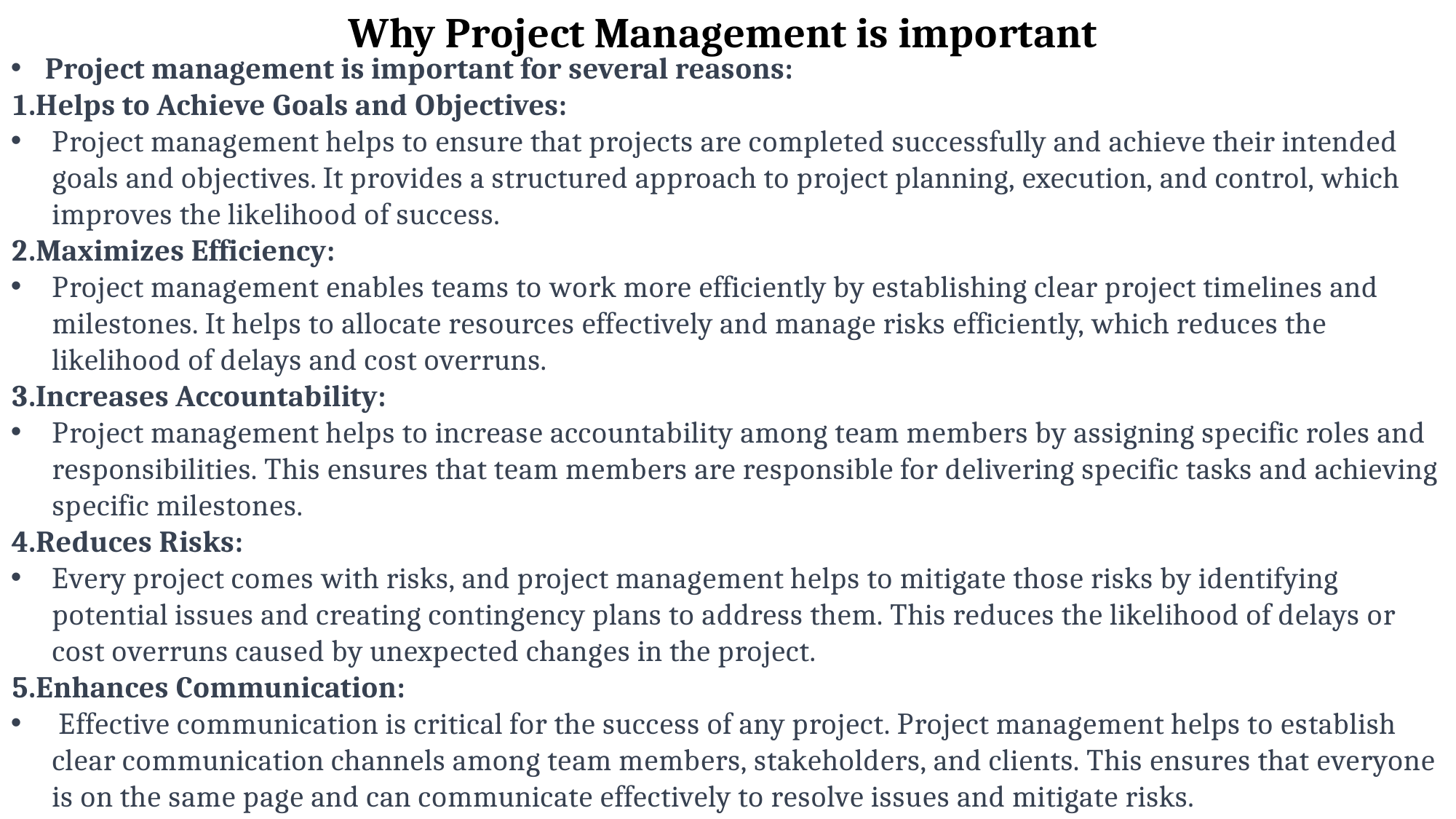

Why Project Management is important
Project management is important for several reasons:
Helps to Achieve Goals and Objectives:
Project management helps to ensure that projects are completed successfully and achieve their intended goals and objectives. It provides a structured approach to project planning, execution, and control, which improves the likelihood of success.
2.Maximizes Efficiency:
Project management enables teams to work more efficiently by establishing clear project timelines and milestones. It helps to allocate resources effectively and manage risks efficiently, which reduces the likelihood of delays and cost overruns.
3.Increases Accountability:
Project management helps to increase accountability among team members by assigning specific roles and responsibilities. This ensures that team members are responsible for delivering specific tasks and achieving specific milestones.
4.Reduces Risks:
Every project comes with risks, and project management helps to mitigate those risks by identifying potential issues and creating contingency plans to address them. This reduces the likelihood of delays or cost overruns caused by unexpected changes in the project.
5.Enhances Communication:
 Effective communication is critical for the success of any project. Project management helps to establish clear communication channels among team members, stakeholders, and clients. This ensures that everyone is on the same page and can communicate effectively to resolve issues and mitigate risks.